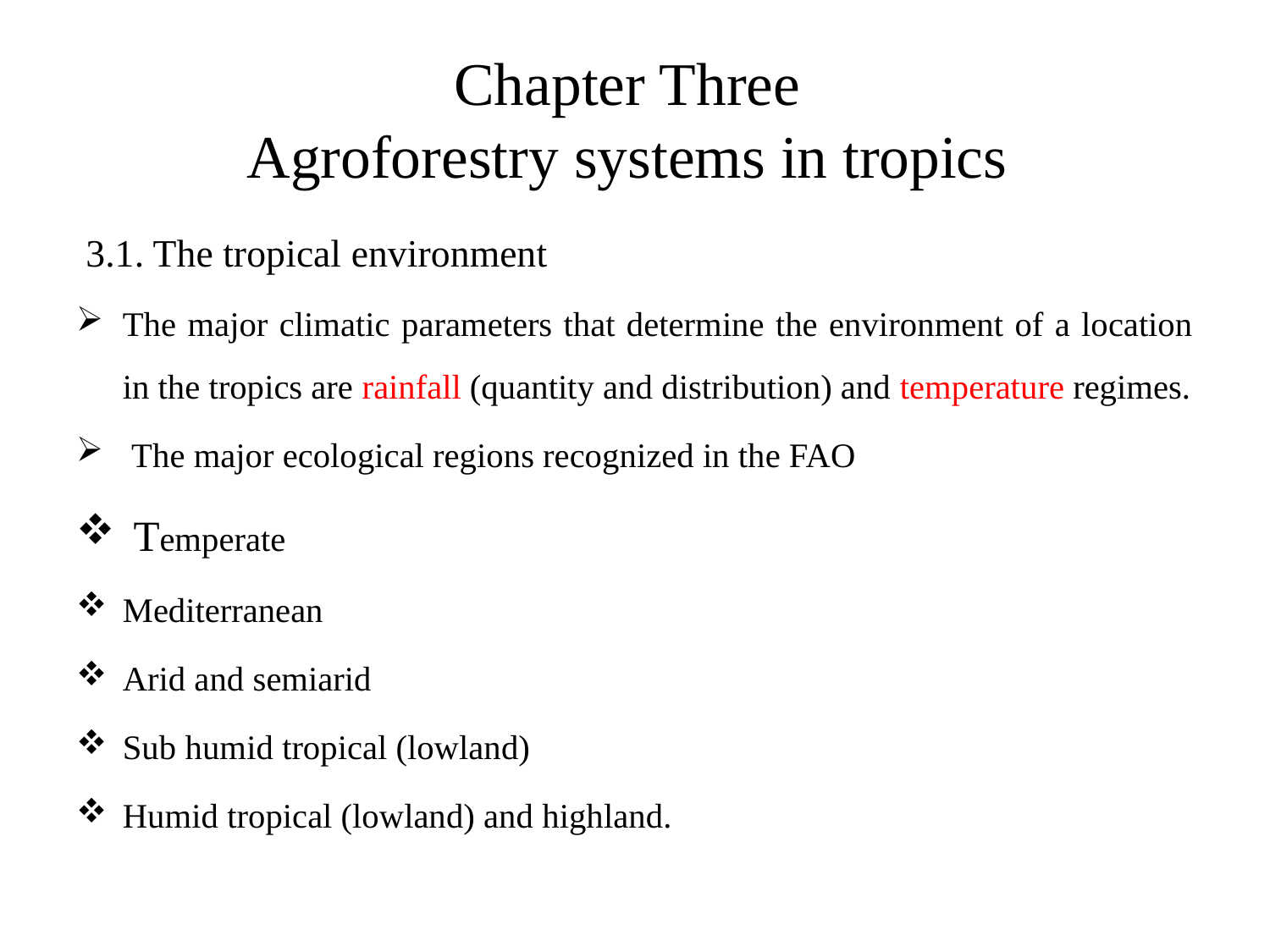

# Chapter Three Agroforestry systems in tropics
 3.1. The tropical environment
The major climatic parameters that determine the environment of a location in the tropics are rainfall (quantity and distribution) and temperature regimes.
 The major ecological regions recognized in the FAO
 Temperate
Mediterranean
Arid and semiarid
Sub humid tropical (lowland)
Humid tropical (lowland) and highland.